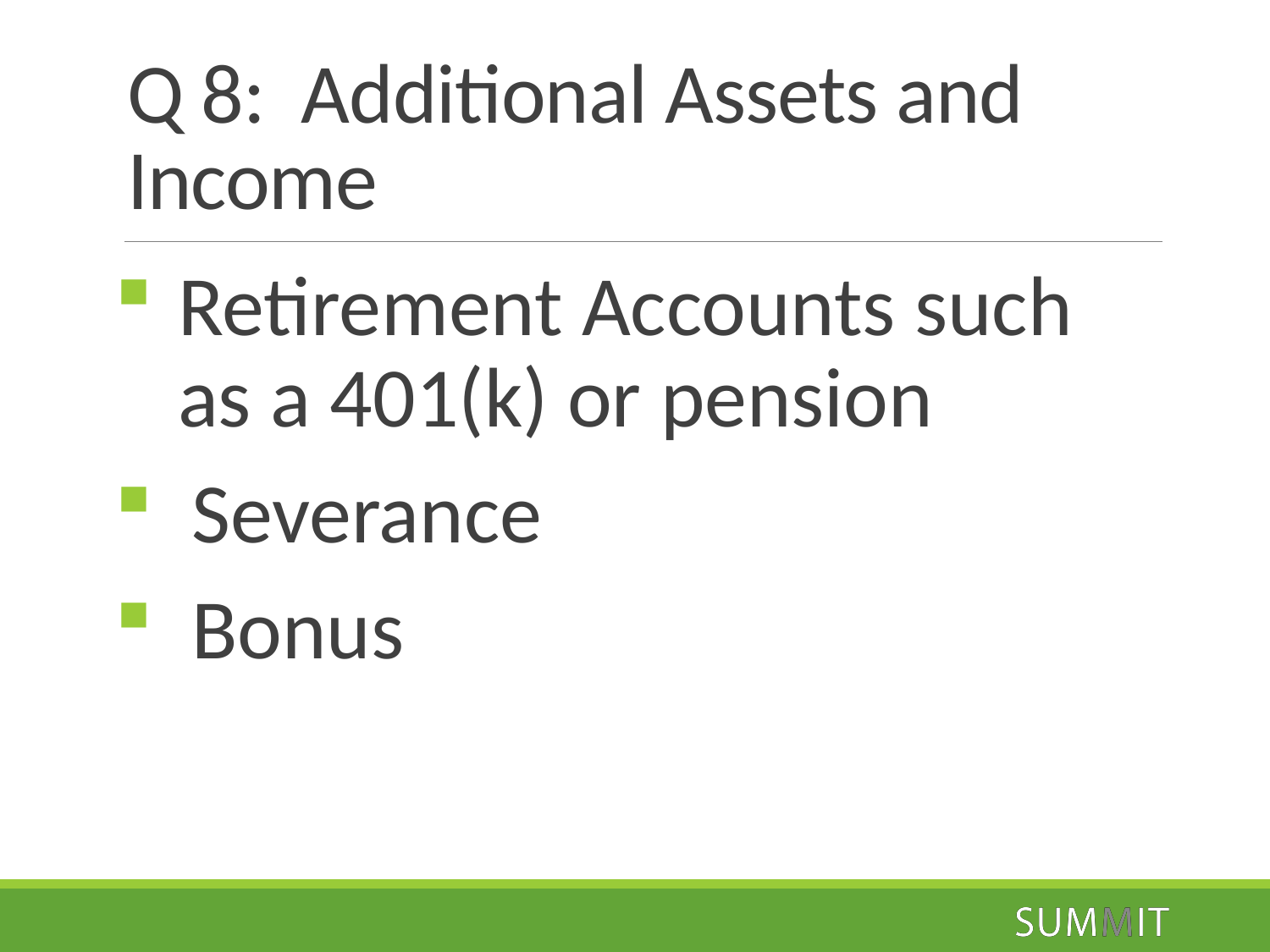

# Q 8:  Additional Assets and Income
Retirement Accounts such as a 401(k) or pension
  Severance
  Bonus